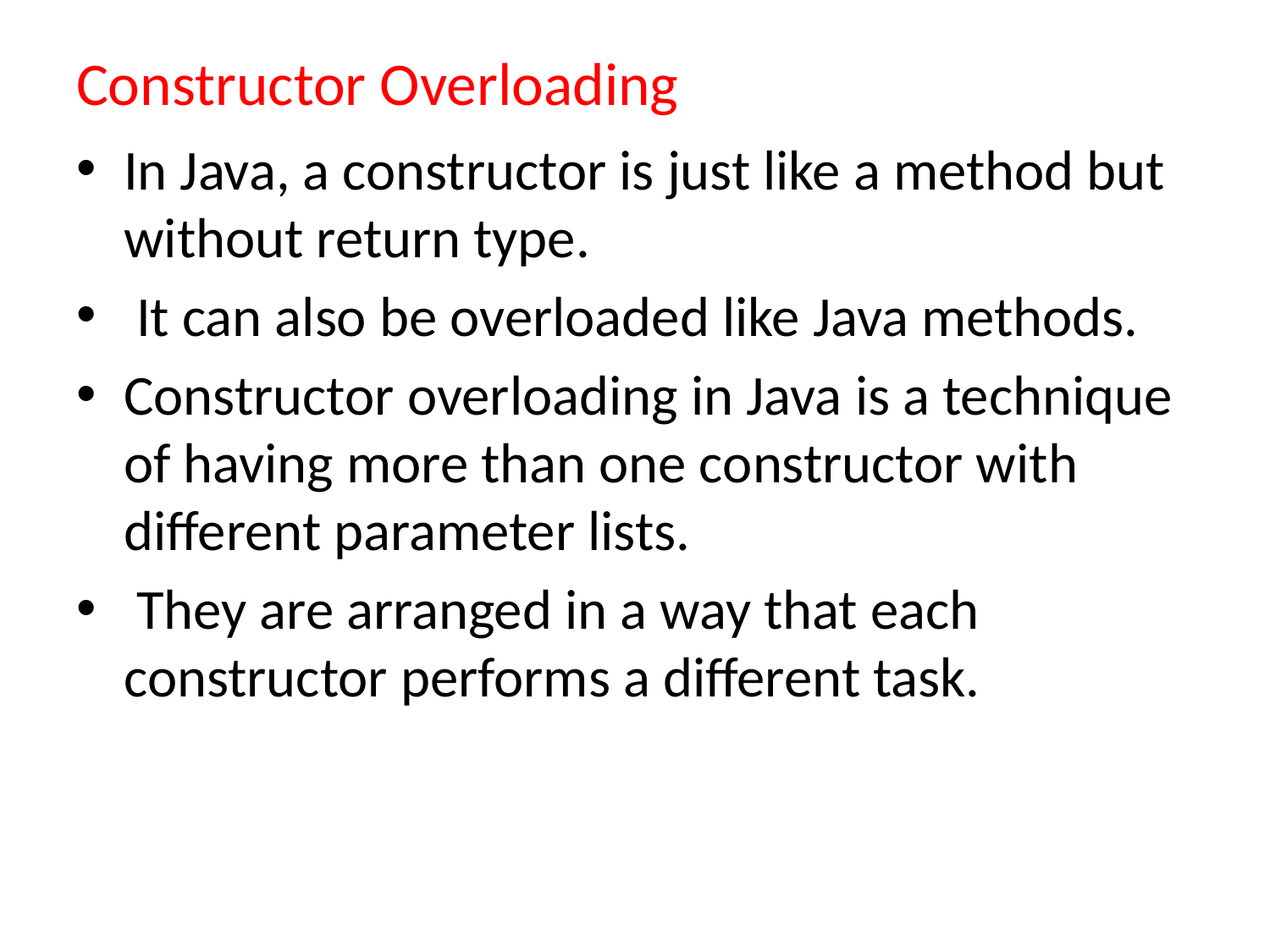

# Constructor Overloading
In Java, a constructor is just like a method but without return type.
 It can also be overloaded like Java methods.
Constructor overloading in Java is a technique of having more than one constructor with different parameter lists.
 They are arranged in a way that each constructor performs a different task.